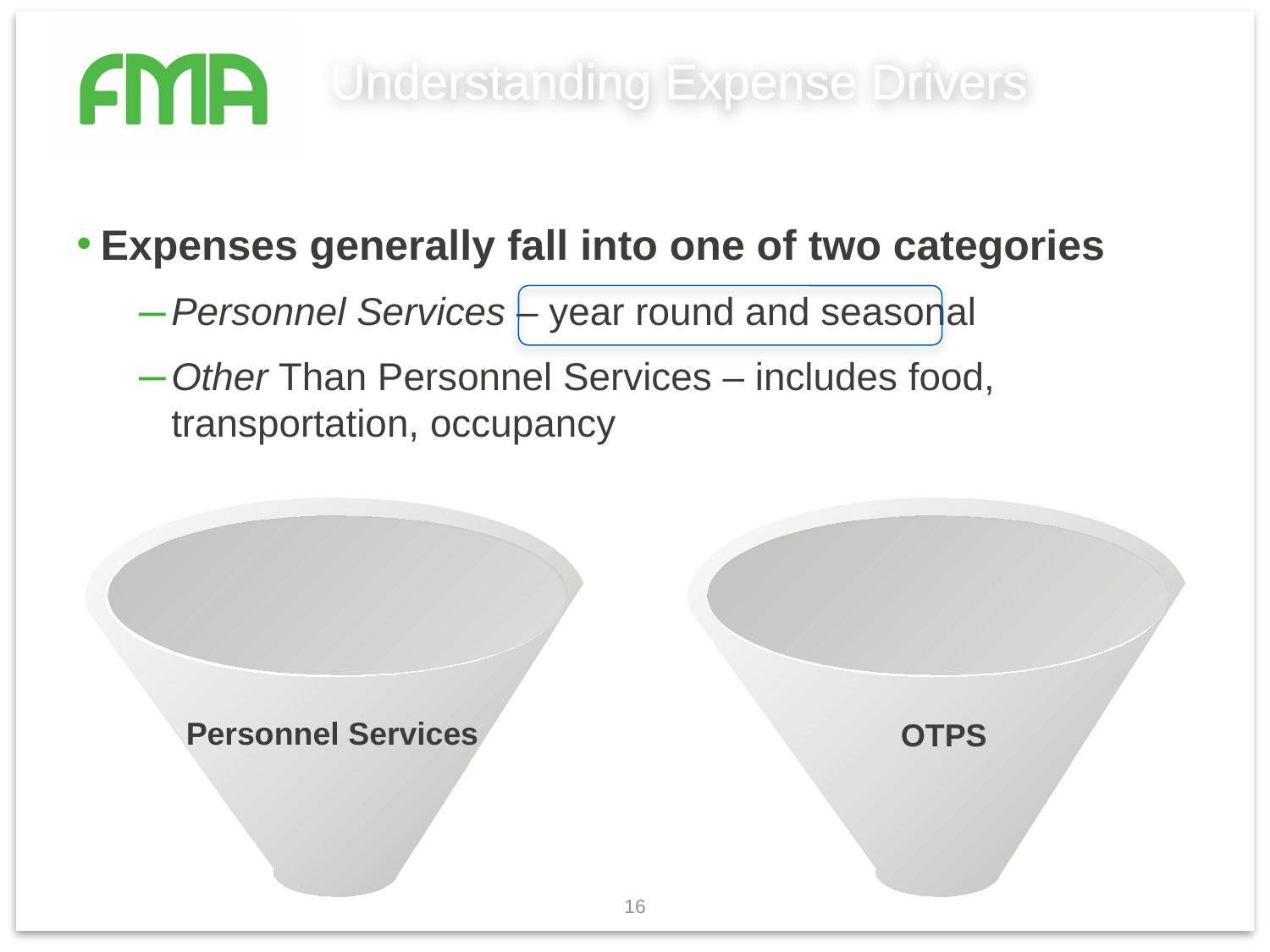

# Understanding Expense Drivers
Expenses generally fall into one of two categories
Personnel Services – year round and seasonal
Other Than Personnel Services – includes food, transportation, occupancy

Personnel Services
OTPS
16